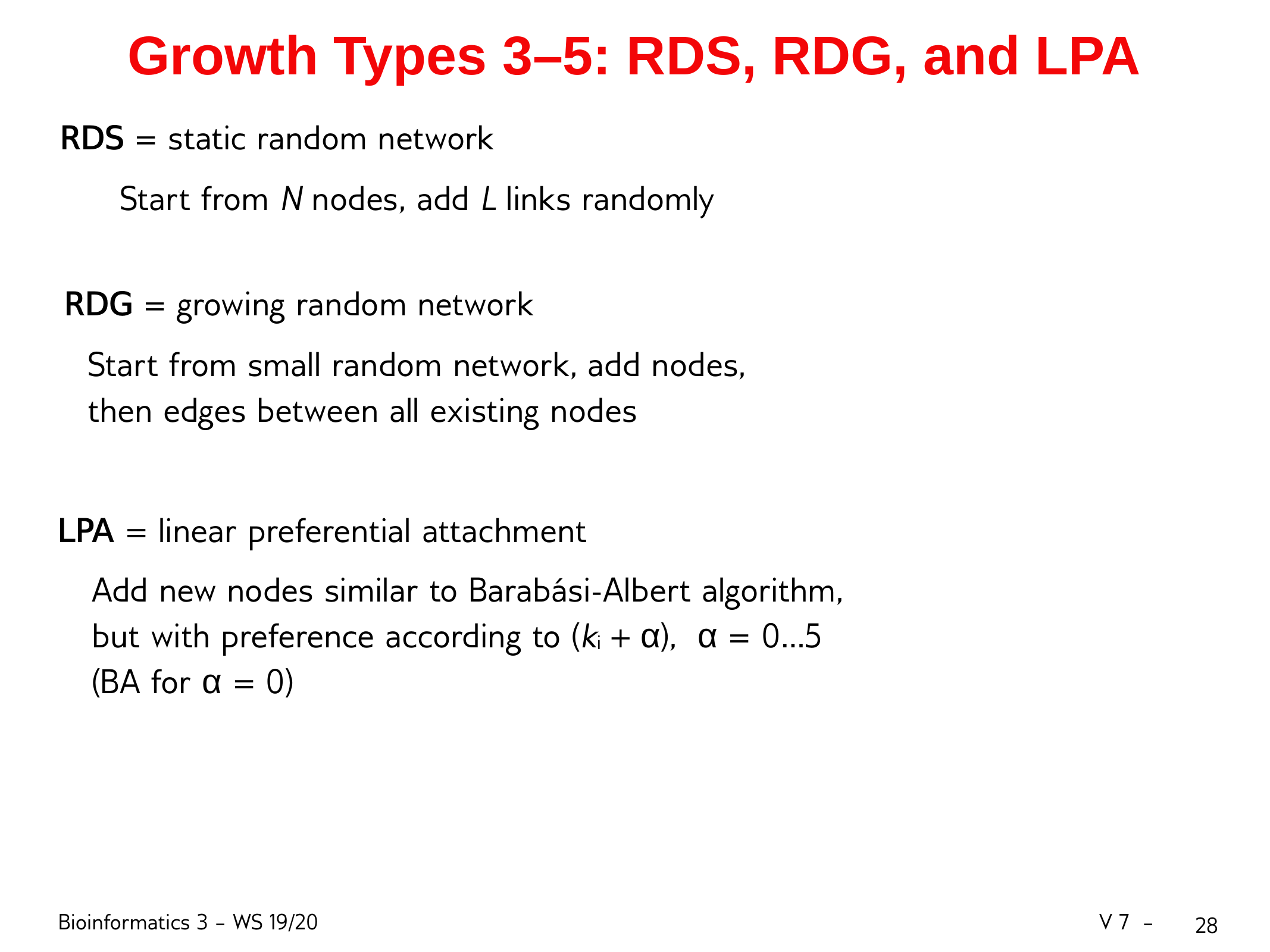

# Growth Types 3–5: RDS, RDG, and LPA
RDS = static random network
Start from N nodes, add L links randomly
RDG = growing random network
Start from small random network, add nodes,
then edges between all existing nodes
LPA = linear preferential attachment
Add new nodes similar to Barabási-Albert algorithm,
but with preference according to (ki + α),  α = 0…5
(BA for α = 0)
28